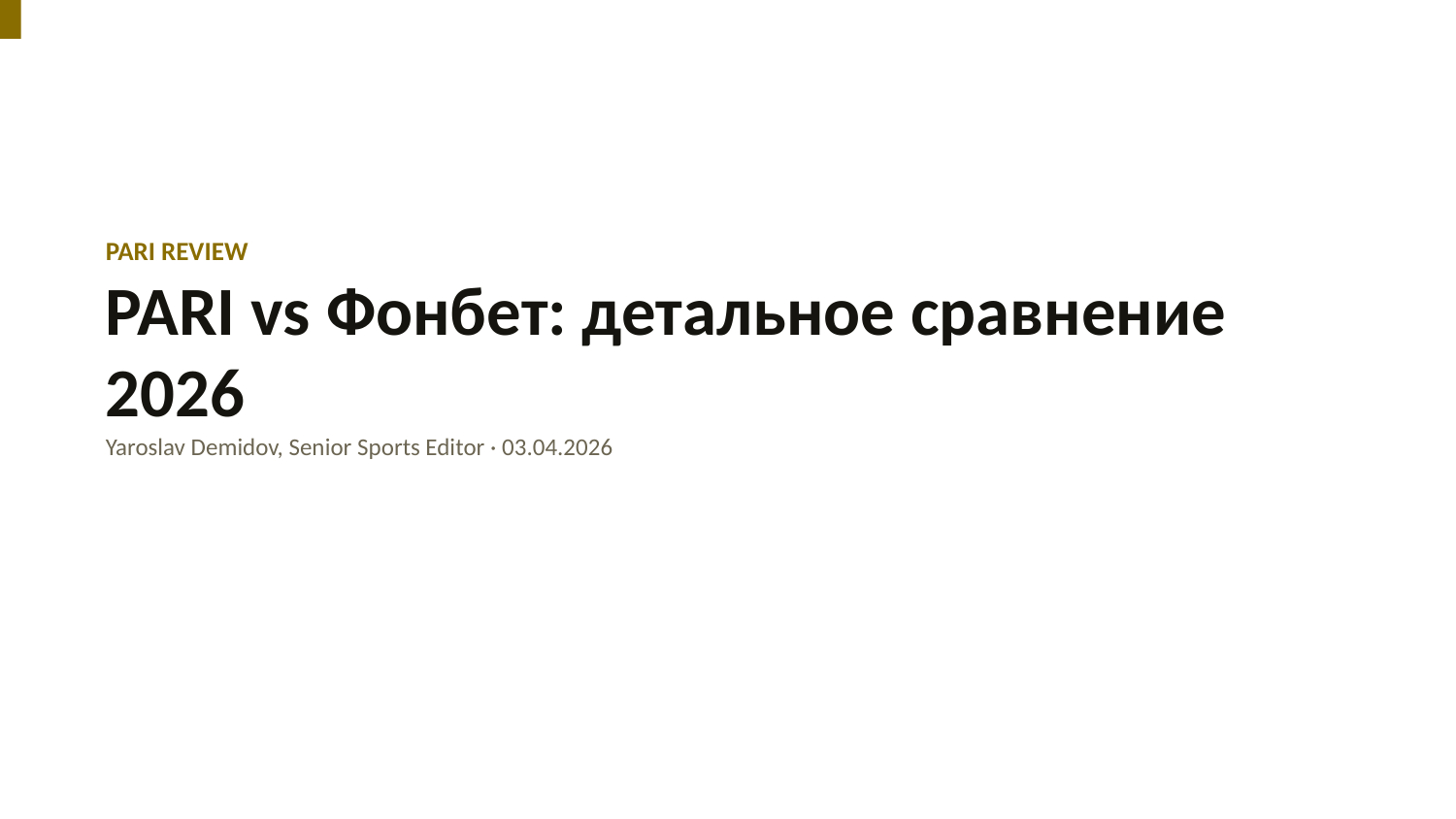

PARI REVIEW
PARI vs Фонбет: детальное сравнение 2026
Yaroslav Demidov, Senior Sports Editor · 03.04.2026